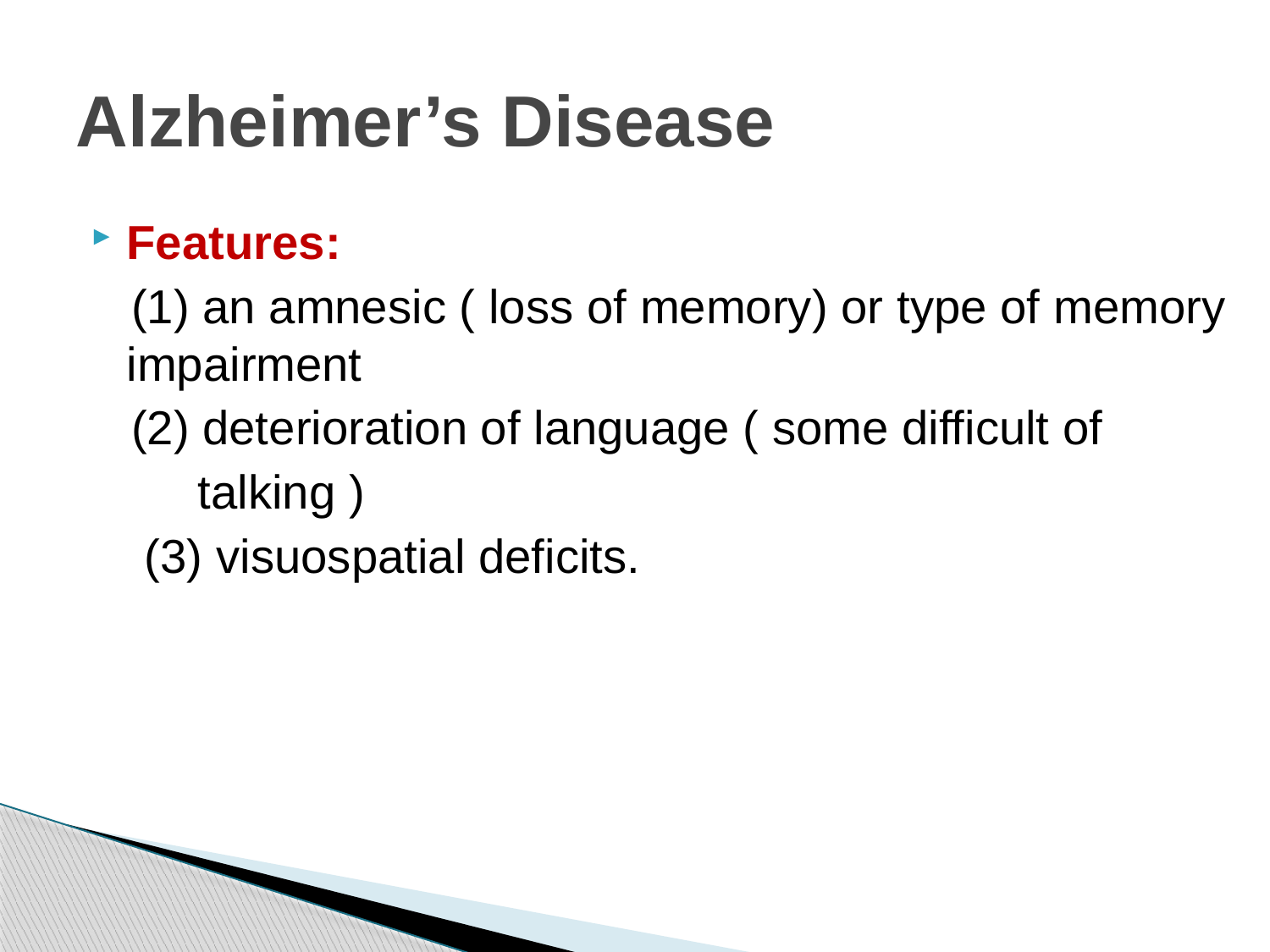

# Alzheimer’s Disease
Features:
   (1) an amnesic ( loss of memory) or type of memory impairment
   (2) deterioration of language ( some difficult of
        talking )
    (3) visuospatial deficits.